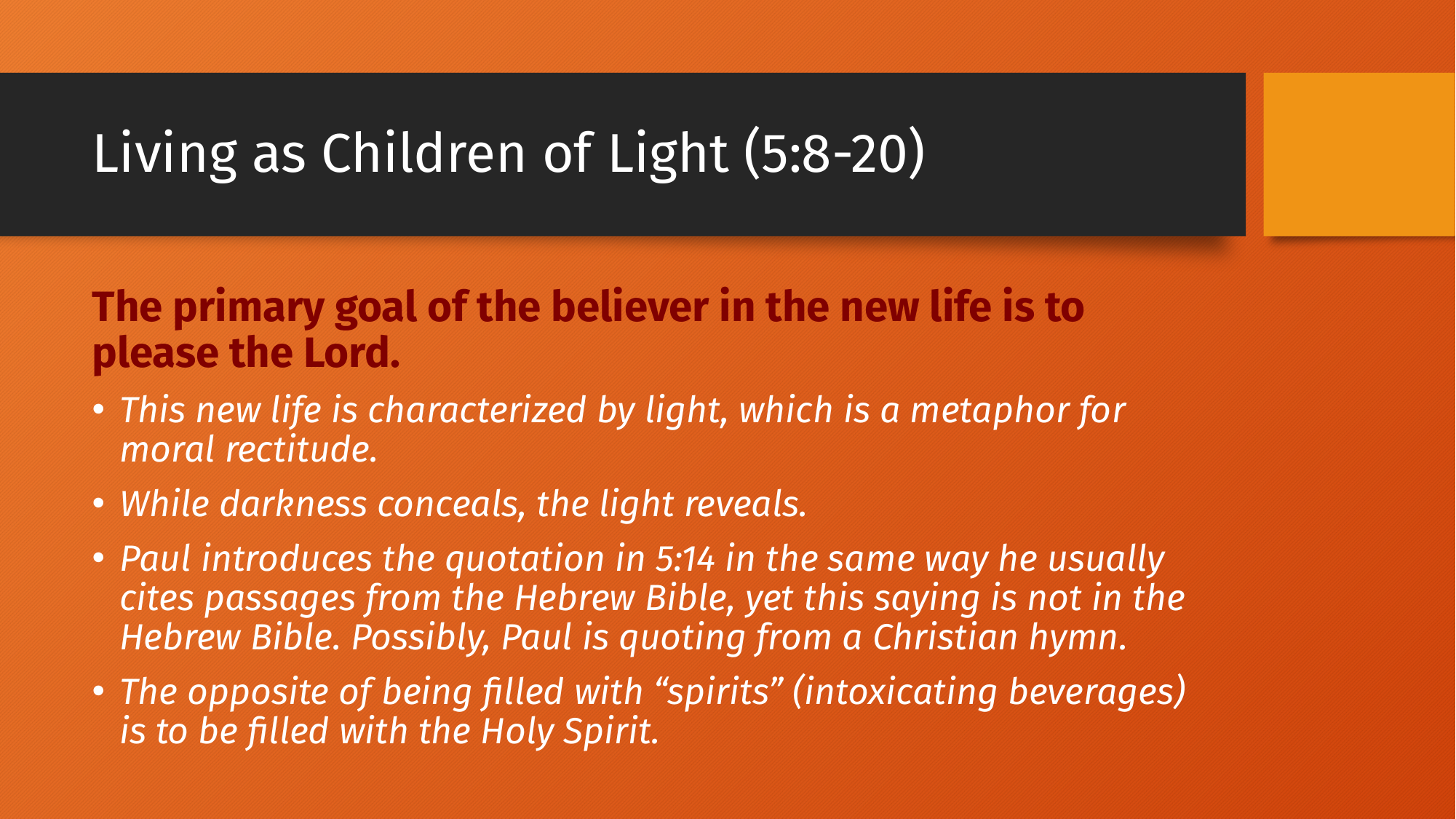

# Living as Children of Light (5:8-20)
The primary goal of the believer in the new life is to please the Lord.
This new life is characterized by light, which is a metaphor for moral rectitude.
While darkness conceals, the light reveals.
Paul introduces the quotation in 5:14 in the same way he usually cites passages from the Hebrew Bible, yet this saying is not in the Hebrew Bible. Possibly, Paul is quoting from a Christian hymn.
The opposite of being filled with “spirits” (intoxicating beverages) is to be filled with the Holy Spirit.